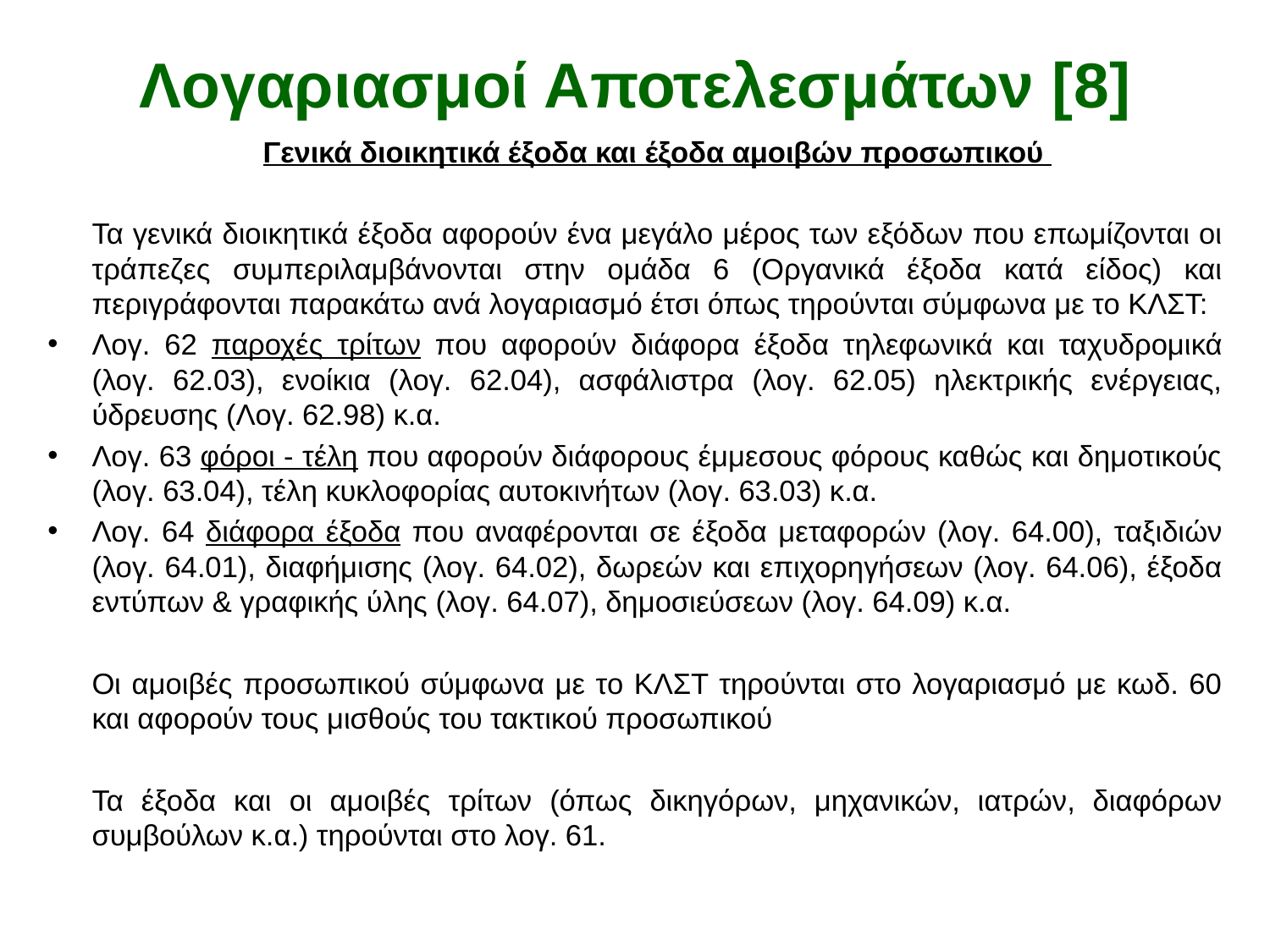

# Λογαριασμοί Αποτελεσμάτων [8]
	Γενικά διοικητικά έξοδα και έξοδα αμοιβών προσωπικού

	Τα γενικά διοικητικά έξοδα αφορούν ένα μεγάλο μέρος των εξόδων που επωμίζονται οι τράπεζες συμπεριλαμβάνονται στην ομάδα 6 (Οργανικά έξοδα κατά είδος) και περιγράφονται παρακάτω ανά λογαριασμό έτσι όπως τηρούνται σύμφωνα με το ΚΛΣΤ:
Λογ. 62 παροχές τρίτων που αφορούν διάφορα έξοδα τηλεφωνικά και ταχυδρομικά (λογ. 62.03), ενοίκια (λογ. 62.04), ασφάλιστρα (λογ. 62.05) ηλεκτρικής ενέργειας, ύδρευσης (Λογ. 62.98) κ.α.
Λογ. 63 φόροι - τέλη που αφορούν διάφορους έμμεσους φόρους καθώς και δημοτικούς (λογ. 63.04), τέλη κυκλοφορίας αυτοκινήτων (λογ. 63.03) κ.α.
Λογ. 64 διάφορα έξοδα που αναφέρονται σε έξοδα μεταφορών (λογ. 64.00), ταξιδιών (λογ. 64.01), διαφήμισης (λογ. 64.02), δωρεών και επιχορηγήσεων (λογ. 64.06), έξοδα εντύπων & γραφικής ύλης (λογ. 64.07), δημοσιεύσεων (λογ. 64.09) κ.α.

	Οι αμοιβές προσωπικού σύμφωνα με το ΚΛΣΤ τηρούνται στο λογαριασμό με κωδ. 60 και αφορούν τους μισθούς του τακτικού προσωπικού

	Τα έξοδα και οι αμοιβές τρίτων (όπως δικηγόρων, μηχανικών, ιατρών, διαφόρων συμβούλων κ.α.) τηρούνται στο λογ. 61.